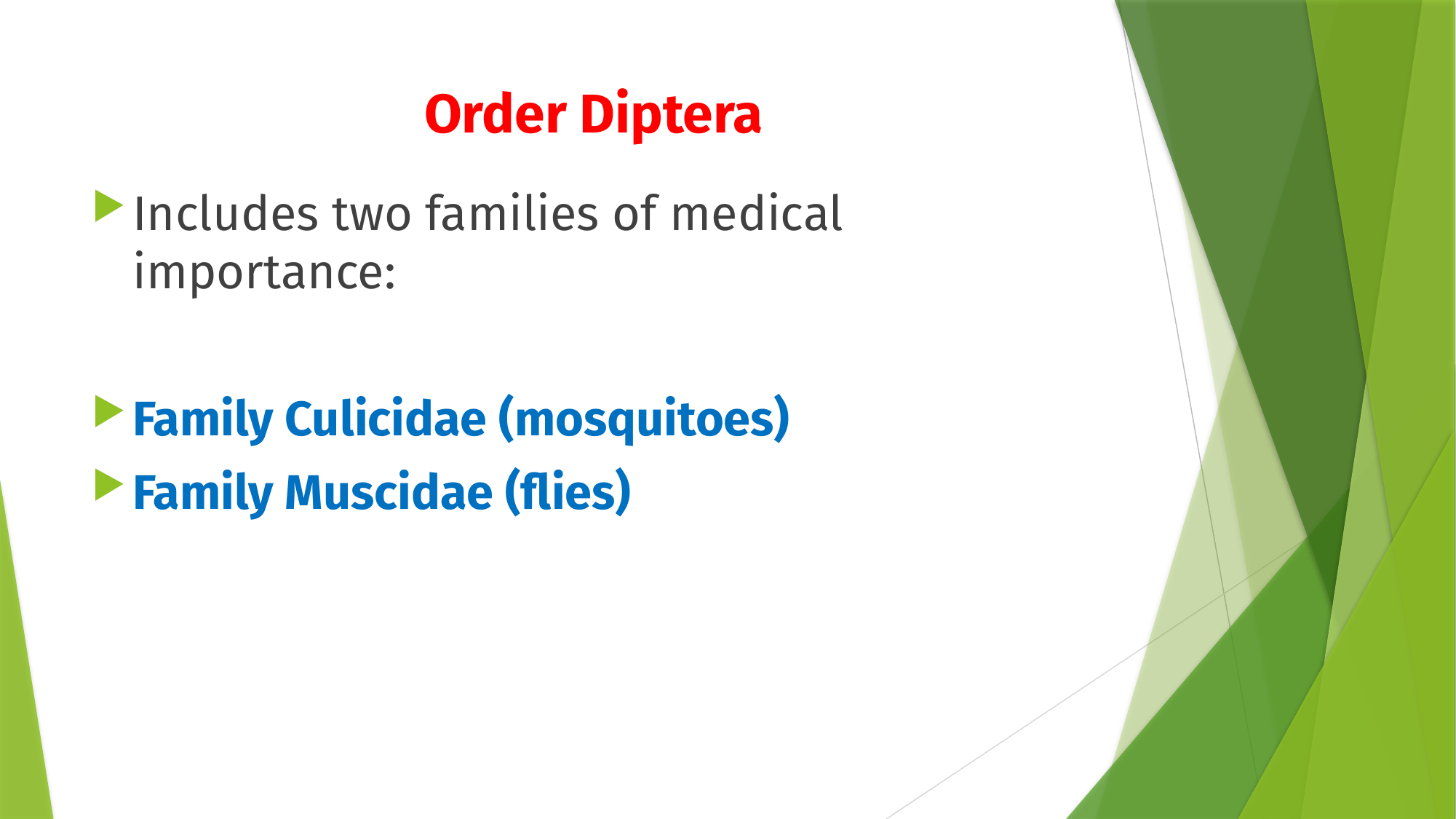

# Order Diptera
Includes two families of medical importance:

Family Culicidae (mosquitoes)
Family Muscidae (flies)